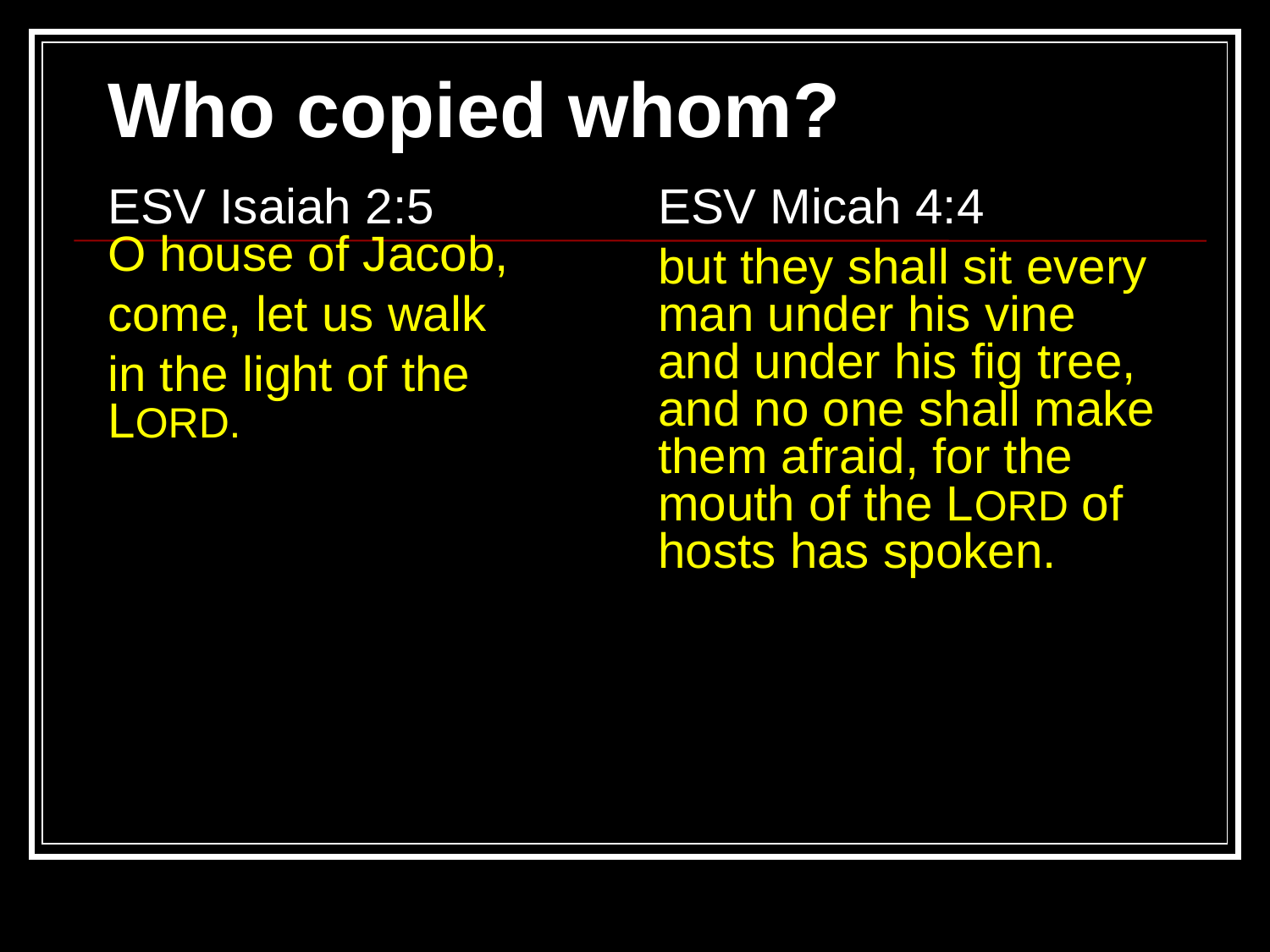

Who copied whom?
ESV Isaiah 2:5
O house of Jacob,
come, let us walk
in the light of the LORD.

ESV Micah 4:4
but they shall sit every man under his vine and under his fig tree, and no one shall make them afraid, for the mouth of the LORD of hosts has spoken.